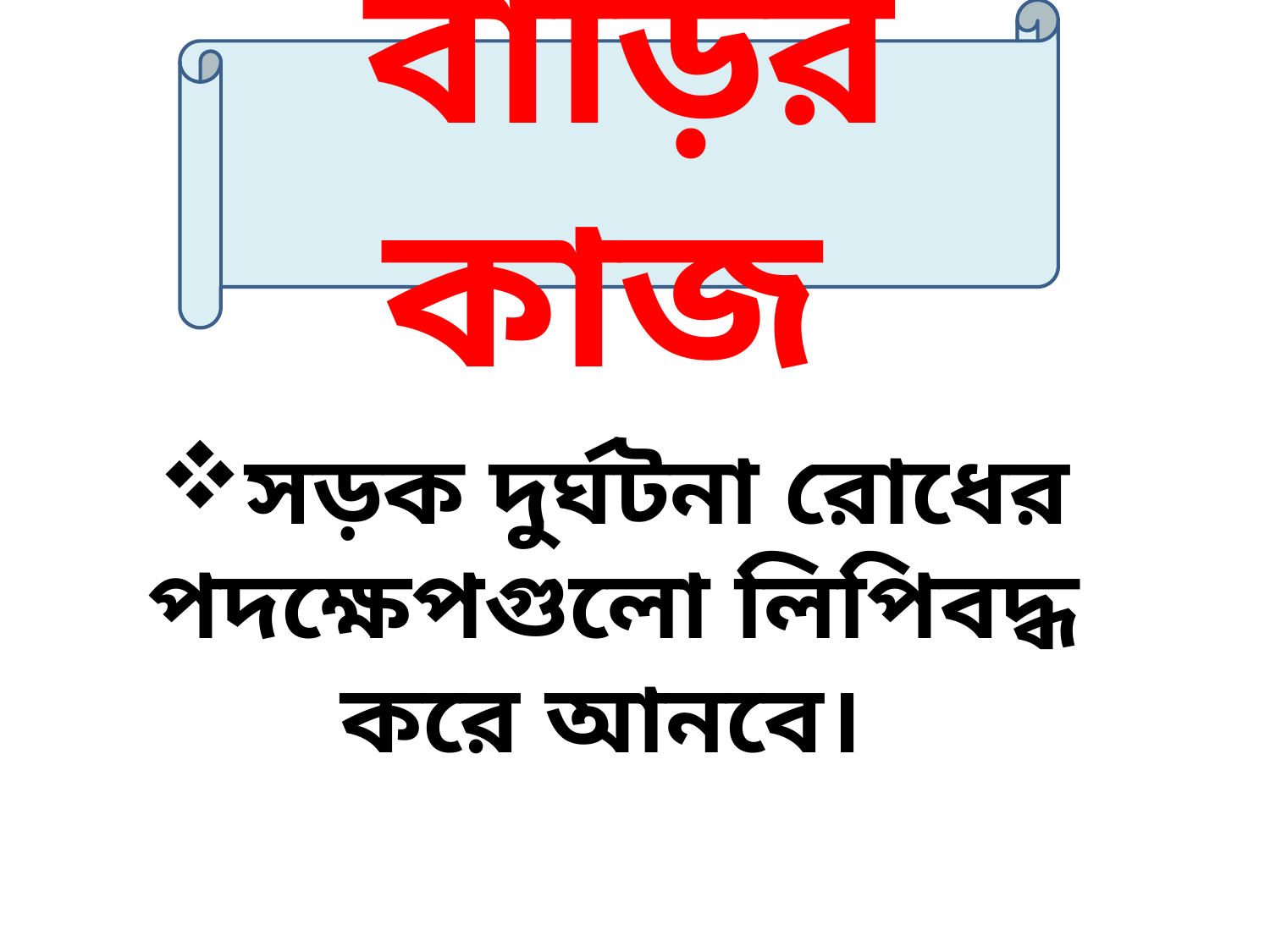

বাড়ির কাজ
সড়ক দুর্ঘটনা রোধের পদক্ষেপগুলো লিপিবদ্ধ করে আনবে।